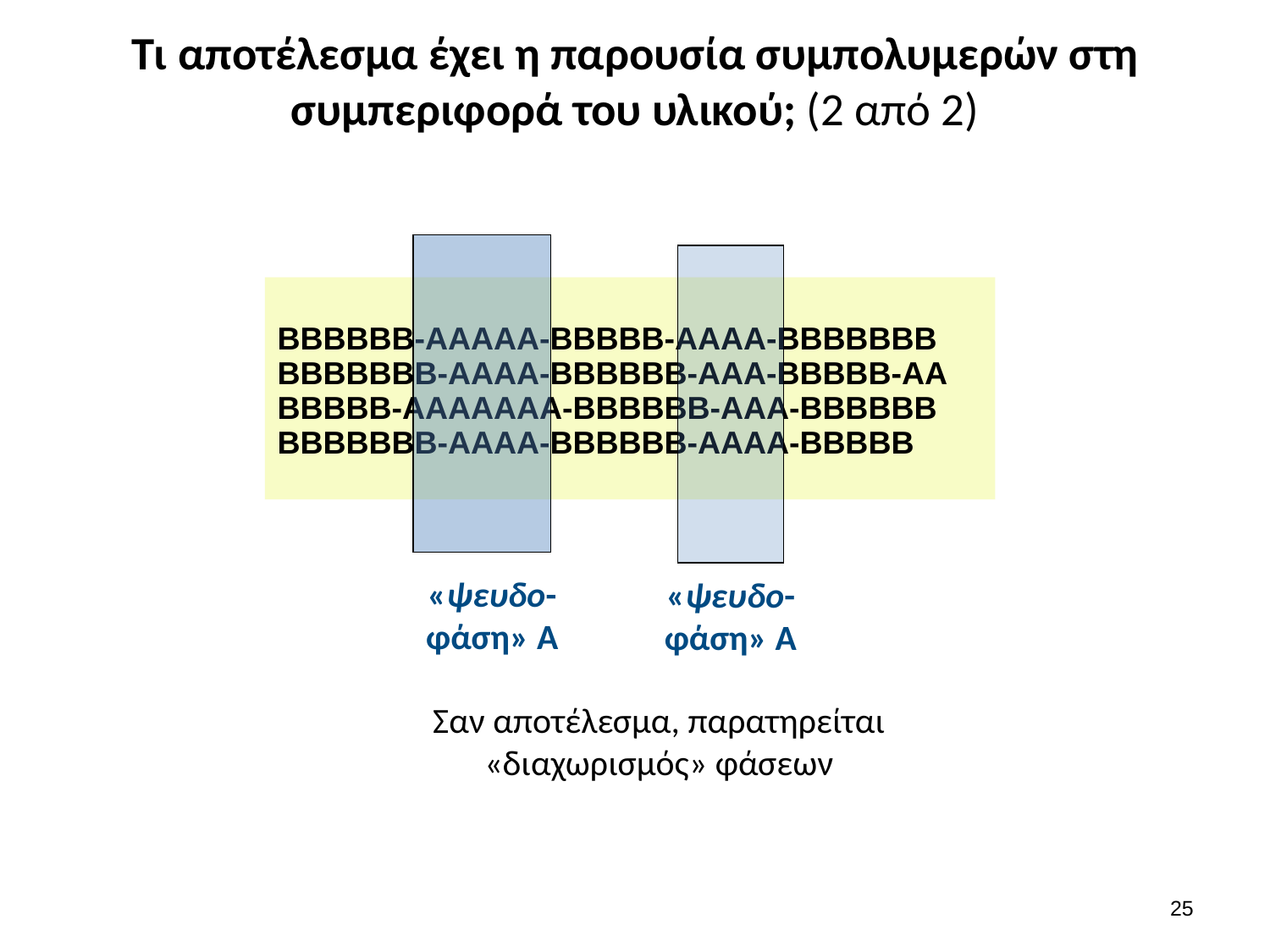

# Τι αποτέλεσμα έχει η παρουσία συμπολυμερών στη συμπεριφορά του υλικού; (2 από 2)

ΒΒΒΒΒΒ-ΑΑΑΑΑ-ΒΒΒΒΒ-ΑΑΑΑ-ΒΒΒΒΒΒΒ
ΒΒΒΒΒΒΒ-ΑΑΑΑ-ΒΒΒΒΒΒ-ΑΑΑ-ΒΒΒΒΒ-ΑΑ
ΒΒΒΒΒ-ΑΑΑΑΑΑΑ-ΒΒΒΒΒΒ-ΑΑΑ-ΒΒΒΒΒΒ
ΒΒΒΒΒΒΒ-ΑΑΑΑ-ΒΒΒΒΒΒ-ΑΑΑΑ-ΒΒΒΒΒ
«ψευδο-φάση» Α
«ψευδο-φάση» Α
Σαν αποτέλεσμα, παρατηρείται «διαχωρισμός» φάσεων
25